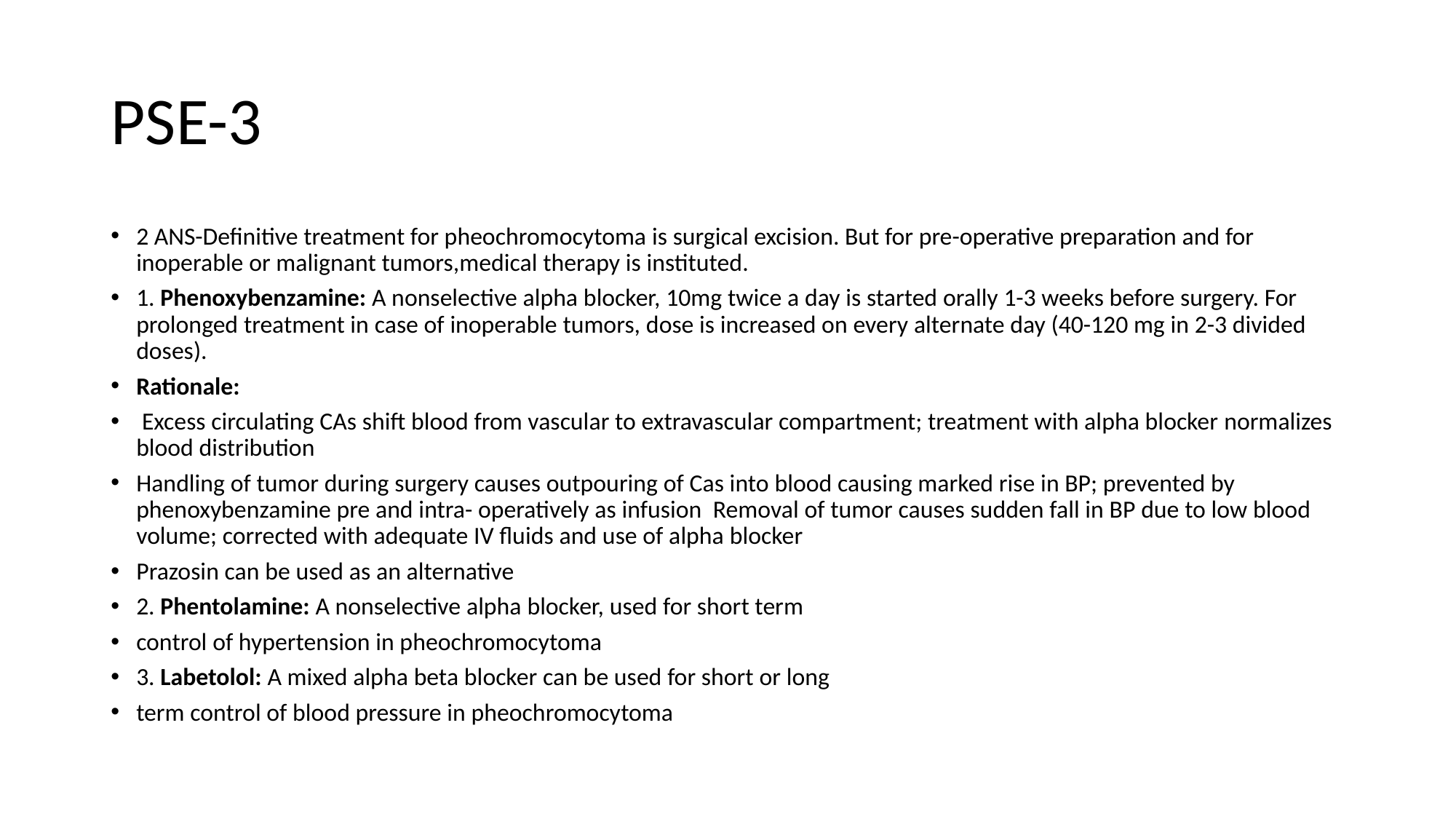

# PSE-3
2 ANS-Definitive treatment for pheochromocytoma is surgical excision. But for pre-operative preparation and for inoperable or malignant tumors,medical therapy is instituted.
1. Phenoxybenzamine: A nonselective alpha blocker, 10mg twice a day is started orally 1-3 weeks before surgery. For prolonged treatment in case of inoperable tumors, dose is increased on every alternate day (40-120 mg in 2-3 divided doses).
Rationale:
 Excess circulating CAs shift blood from vascular to extravascular compartment; treatment with alpha blocker normalizes blood distribution
Handling of tumor during surgery causes outpouring of Cas into blood causing marked rise in BP; prevented by phenoxybenzamine pre and intra- operatively as infusion  Removal of tumor causes sudden fall in BP due to low blood volume; corrected with adequate IV fluids and use of alpha blocker
Prazosin can be used as an alternative
2. Phentolamine: A nonselective alpha blocker, used for short term
control of hypertension in pheochromocytoma
3. Labetolol: A mixed alpha beta blocker can be used for short or long
term control of blood pressure in pheochromocytoma